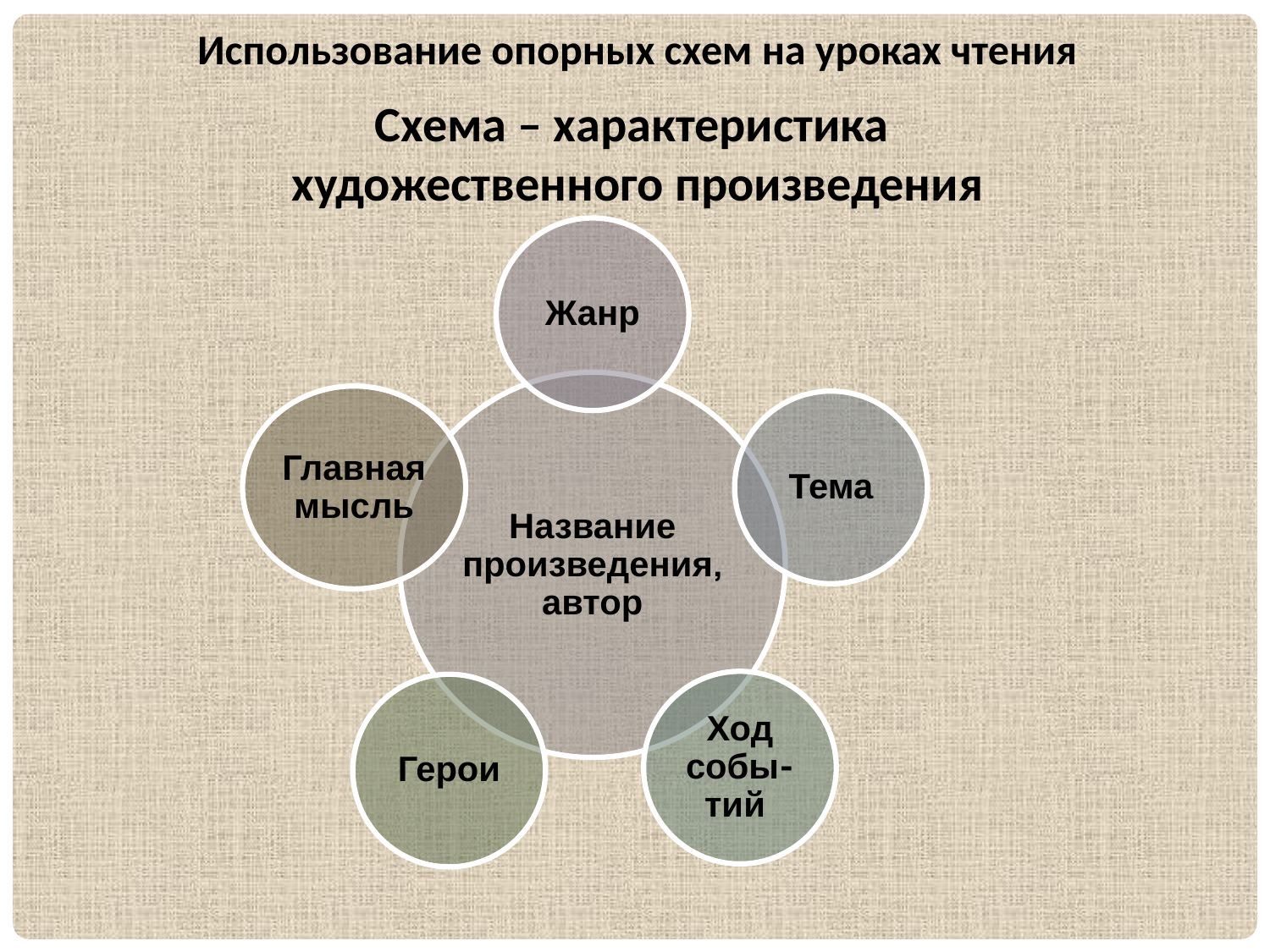

Использование опорных схем на уроках чтения
Схема – характеристика
художественного произведения
Название произведения, автор
Жанр
Тема
Ход собы-тий
Герои
Главная мысль